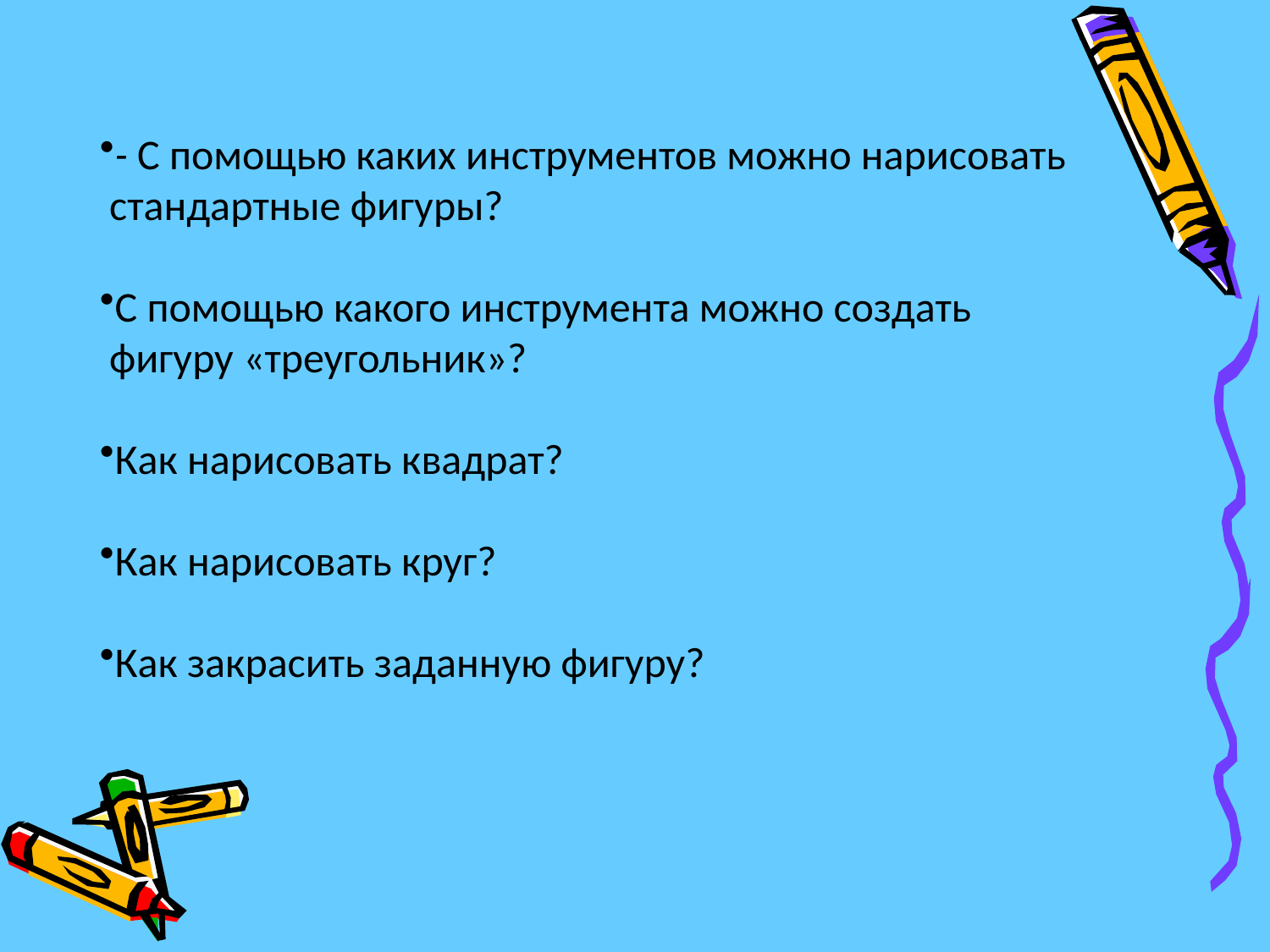

- С помощью каких инструментов можно нарисовать
 стандартные фигуры?

С помощью какого инструмента можно создать
 фигуру «треугольник»?

Как нарисовать квадрат?

Как нарисовать круг?

Как закрасить заданную фигуру?